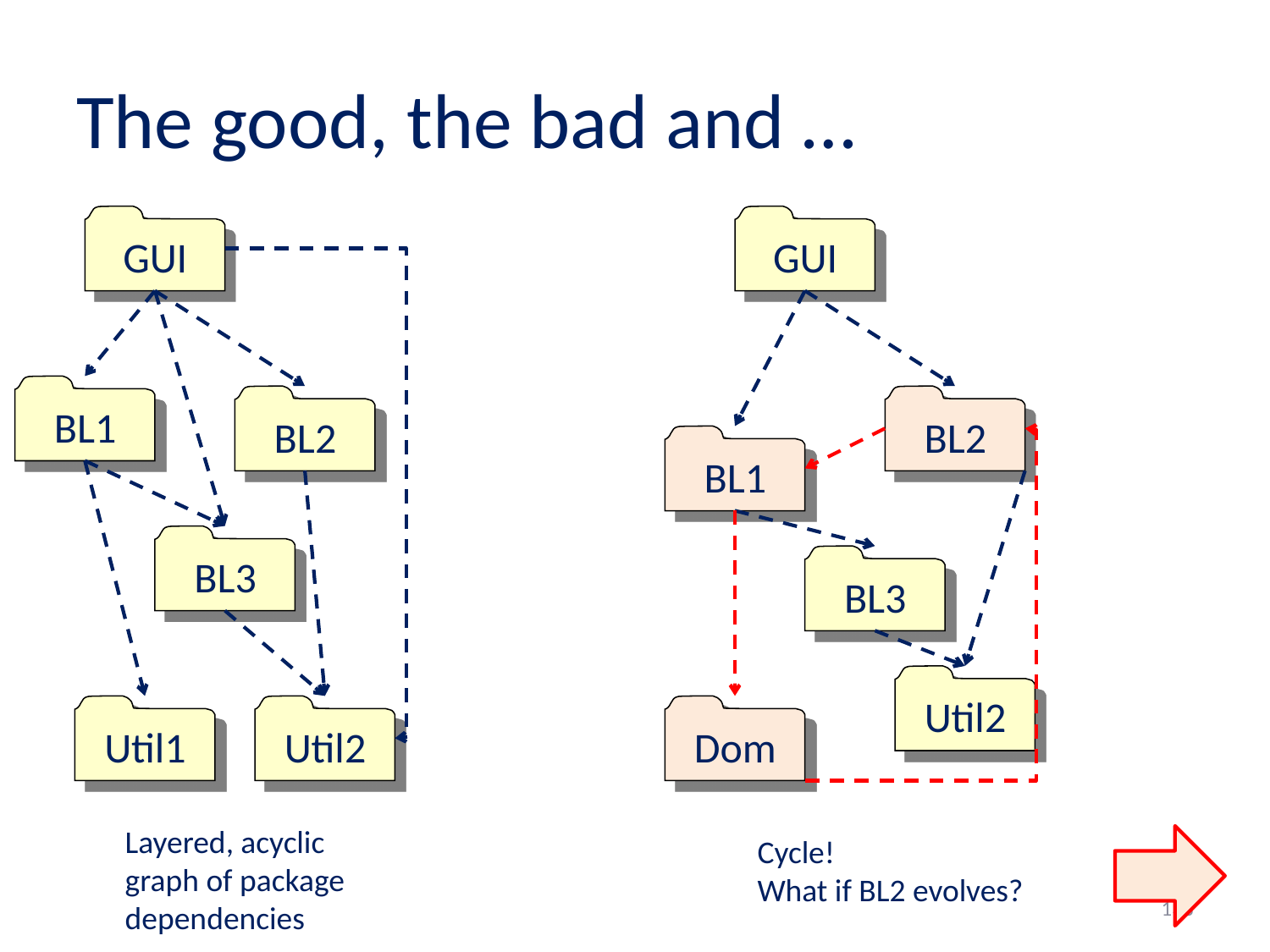

# The good, the bad and …
GUI
GUI
BL1
BL2
BL2
BL1
BL3
BL3
Util2
Util1
Util2
Dom
Layered, acyclic graph of package dependencies
Cycle!
What if BL2 evolves?

133